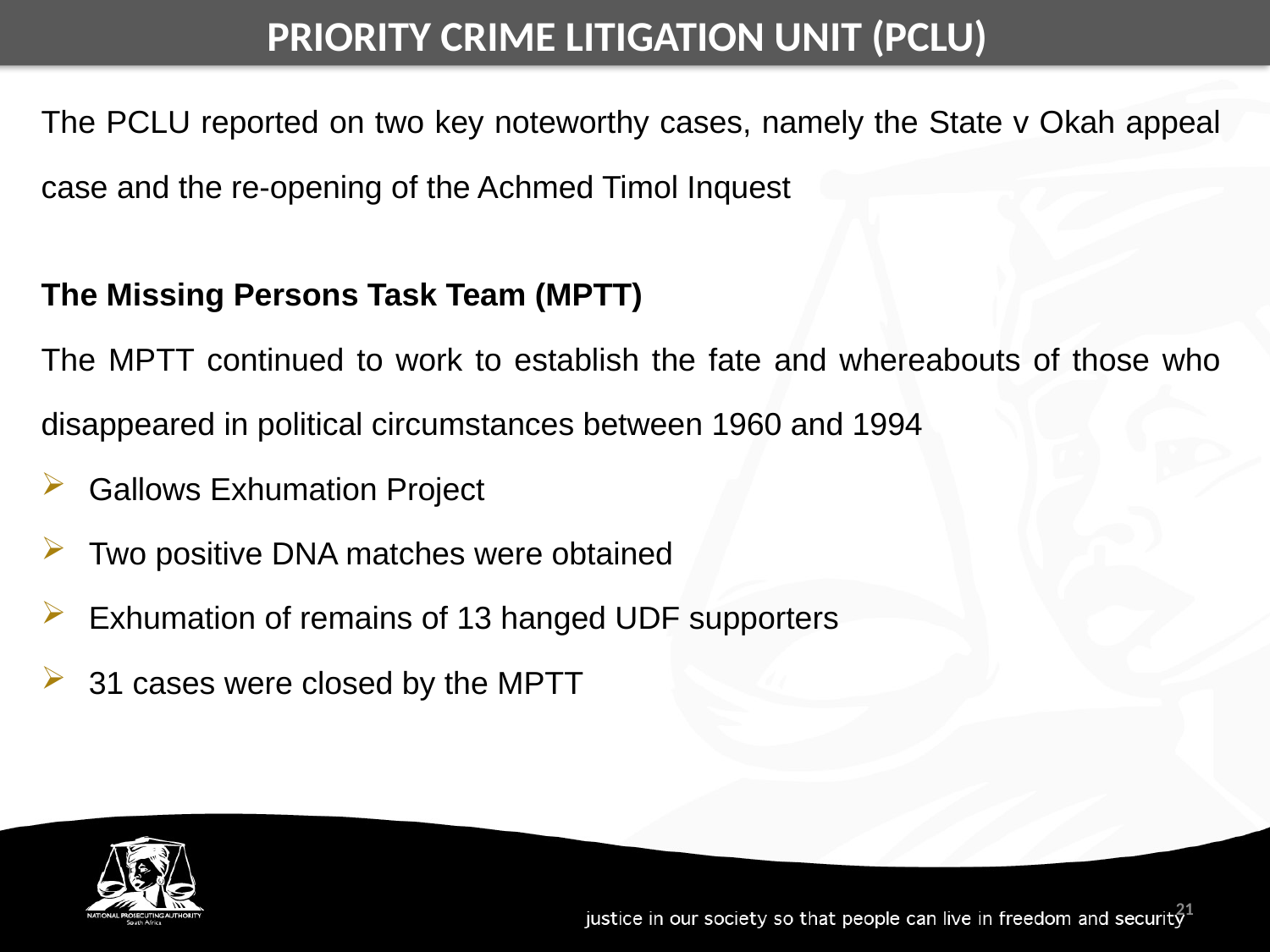

PRIORITY CRIME LITIGATION UNIT (PCLU)
The PCLU reported on two key noteworthy cases, namely the State v Okah appeal case and the re-opening of the Achmed Timol Inquest

The Missing Persons Task Team (MPTT)
The MPTT continued to work to establish the fate and whereabouts of those who disappeared in political circumstances between 1960 and 1994
Gallows Exhumation Project
Two positive DNA matches were obtained
Exhumation of remains of 13 hanged UDF supporters
31 cases were closed by the MPTT
21